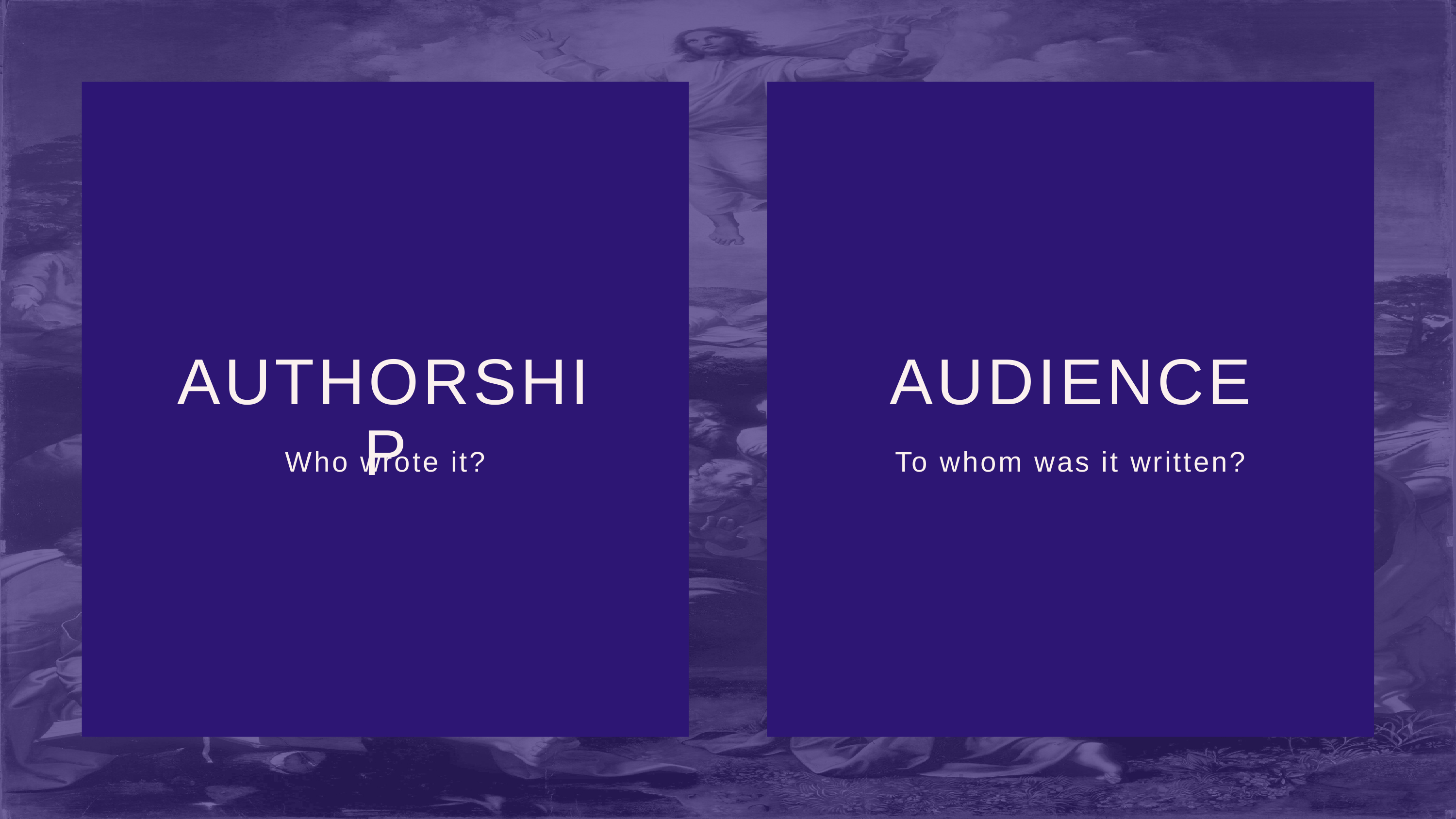

AUTHORSHIP
Who wrote it?
AUDIENCE
To whom was it written?